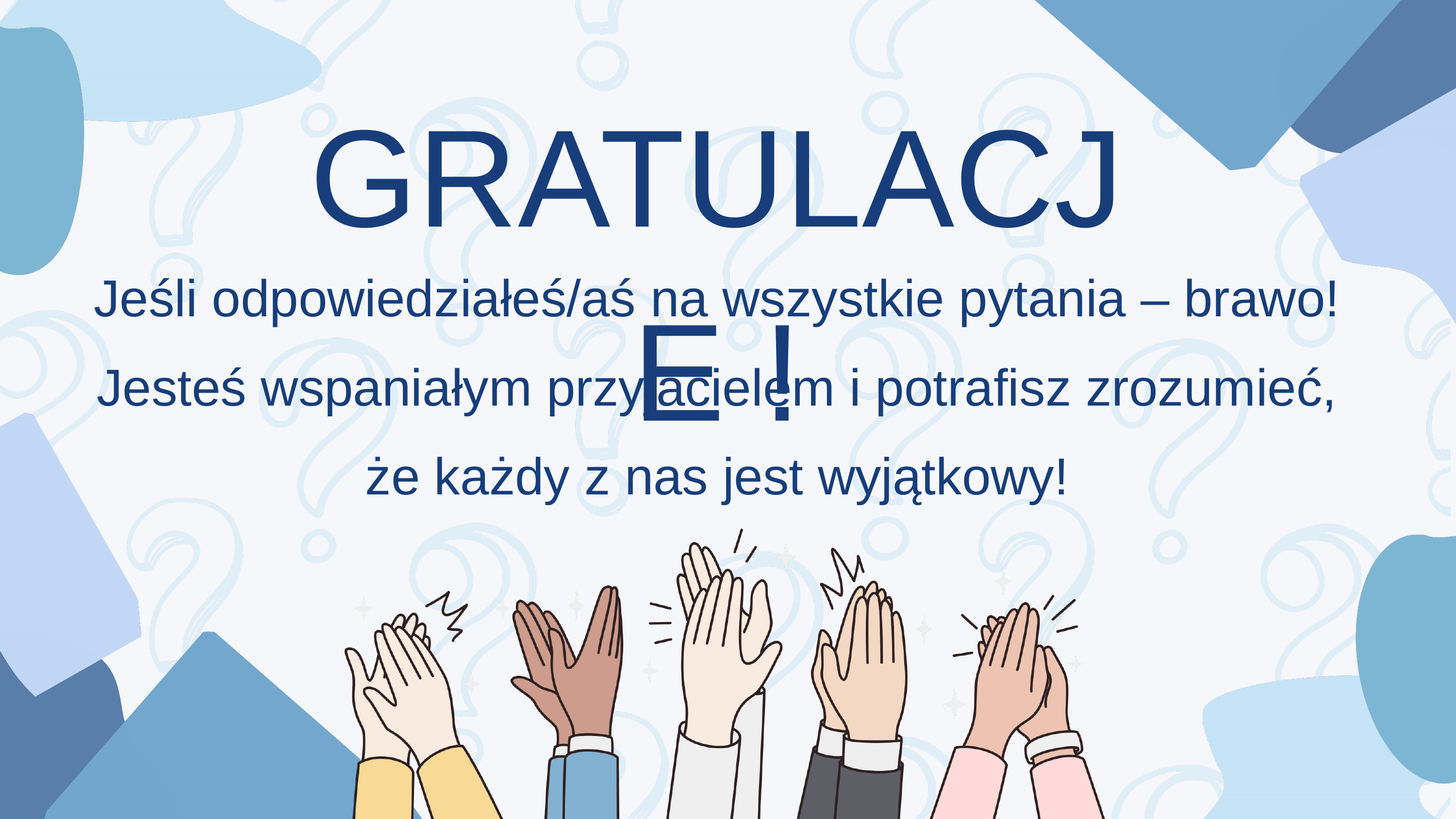

GRATULACJE !

Jeśli odpowiedziałeś/aś na wszystkie pytania – brawo! Jesteś wspaniałym przyjacielem i potrafisz zrozumieć, że każdy z nas jest wyjątkowy!